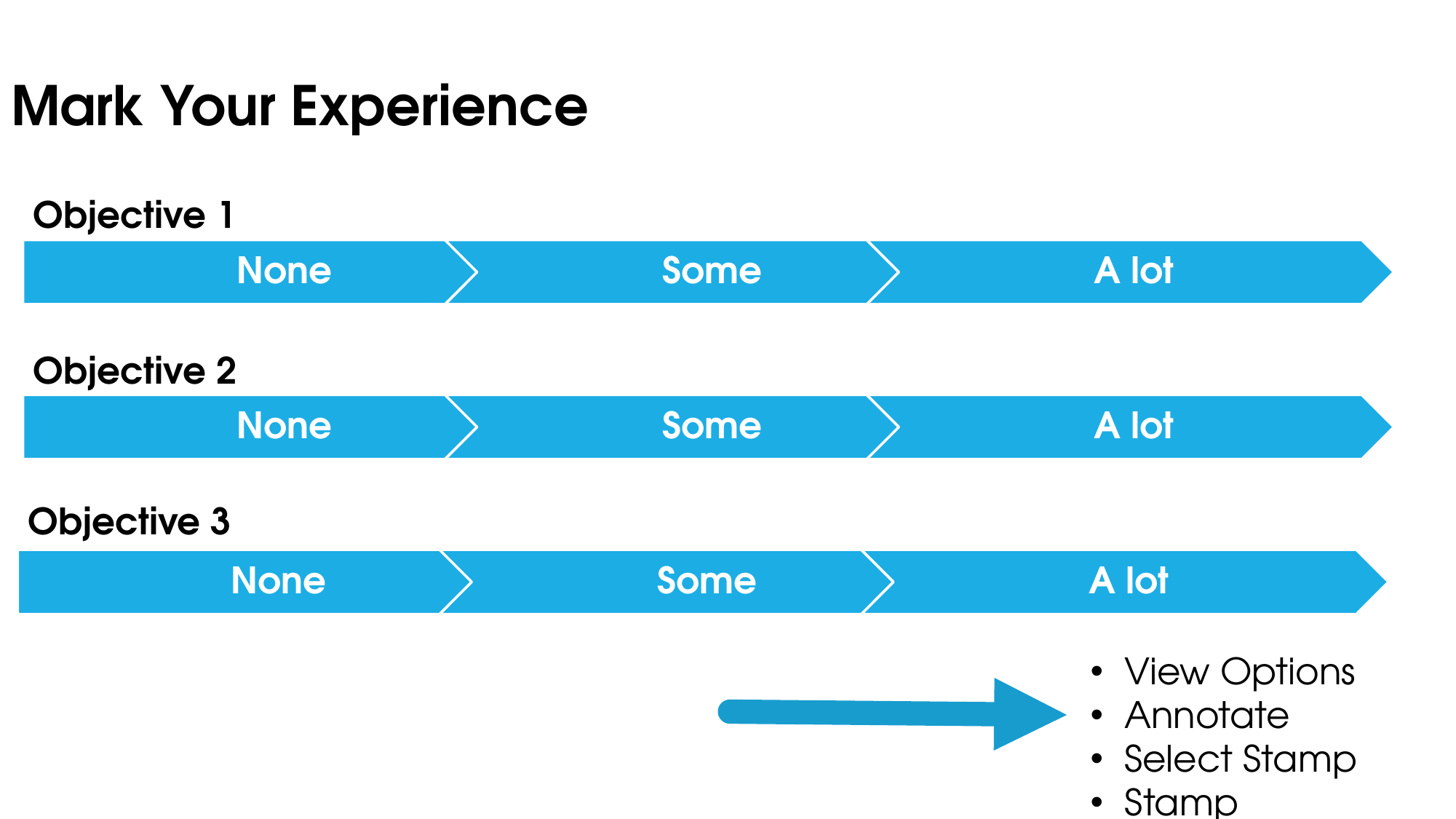

Mark Your Experience
Objective 1
None
Some
A lot
Objective 2
None
Some
A lot
Objective 3
None
Some
A lot
View Options
Annotate
Select Stamp
Stamp